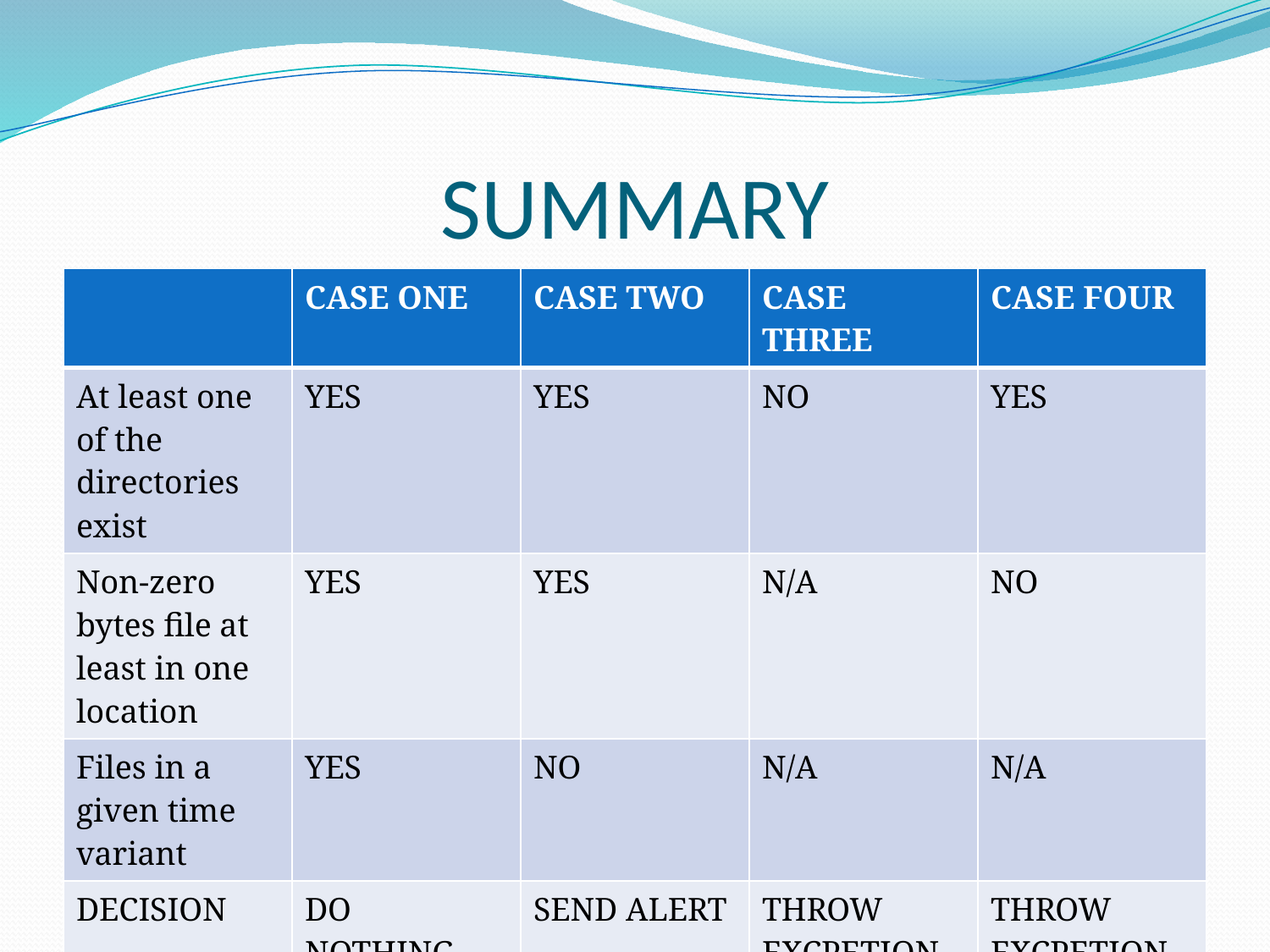

# SUMMARY
|  | CASE ONE | CASE TWO | CASE THREE | CASE FOUR |
| --- | --- | --- | --- | --- |
| At least one of the directories exist | YES | YES | NO | YES |
| Non-zero bytes file at least in one location | YES | YES | N/A | NO |
| Files in a given time variant | YES | NO | N/A | N/A |
| DECISION | DO NOTHING | SEND ALERT | THROW EXCPETION | THROW EXCPETION |